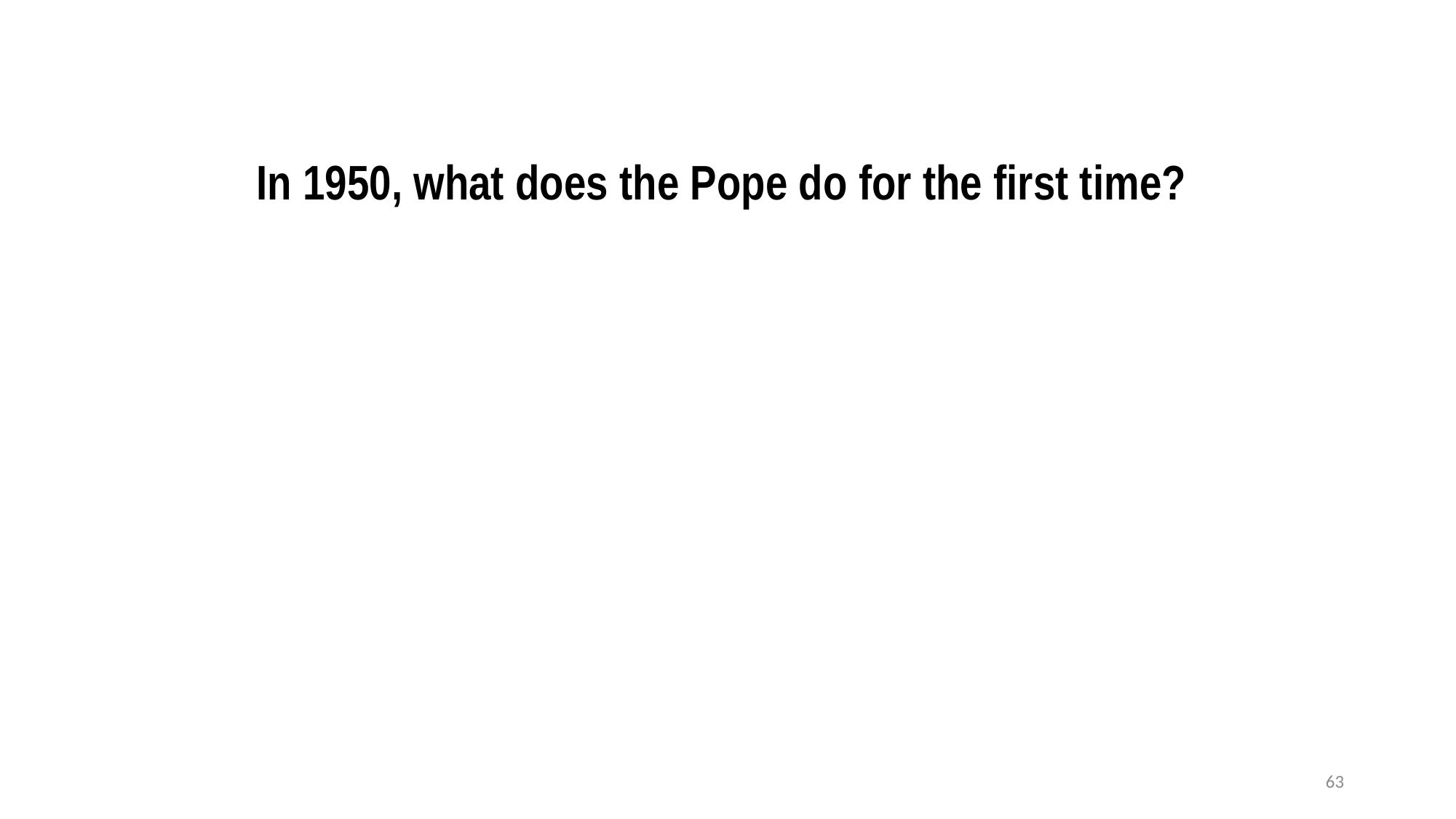

In 1950, what does the Pope do for the first time?

63